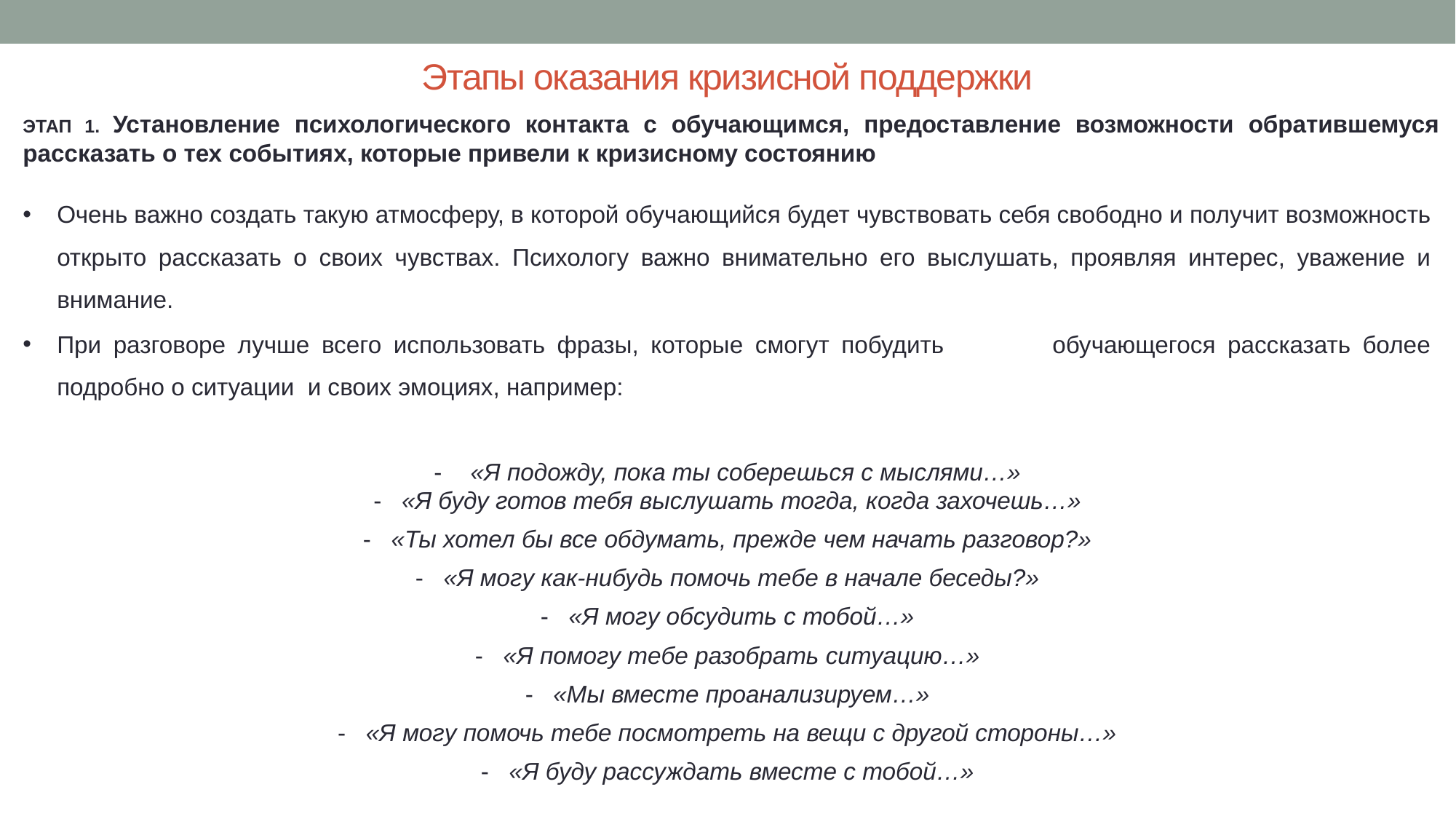

Этапы оказания кризисной поддержки
ЭТАП 1. Установление психологического контакта с обучающимся, предоставление возможности обратившемуся рассказать о тех событиях, которые привели к кризисному состоянию

Очень важно создать такую атмосферу, в которой обучающийся будет чувствовать себя свободно и получит возможность открыто рассказать о своих чувствах. Психологу важно внимательно его выслушать, проявляя интерес, уважение и внимание.
При разговоре лучше всего использовать фразы, которые смогут побудить         обучающегося рассказать более подробно о ситуации  и своих эмоциях, например:

-	«Я подожду, пока ты соберешься с мыслями…»
-	«Я буду готов тебя выслушать тогда, когда захочешь…»
-	«Ты хотел бы все обдумать, прежде чем начать разговор?»
-	«Я могу как-нибудь помочь тебе в начале беседы?»
-	«Я могу обсудить с тобой…»
-	«Я помогу тебе разобрать ситуацию…»
-	«Мы вместе проанализируем…»
-	«Я могу помочь тебе посмотреть на вещи с другой стороны…»
-	«Я буду рассуждать вместе с тобой…»